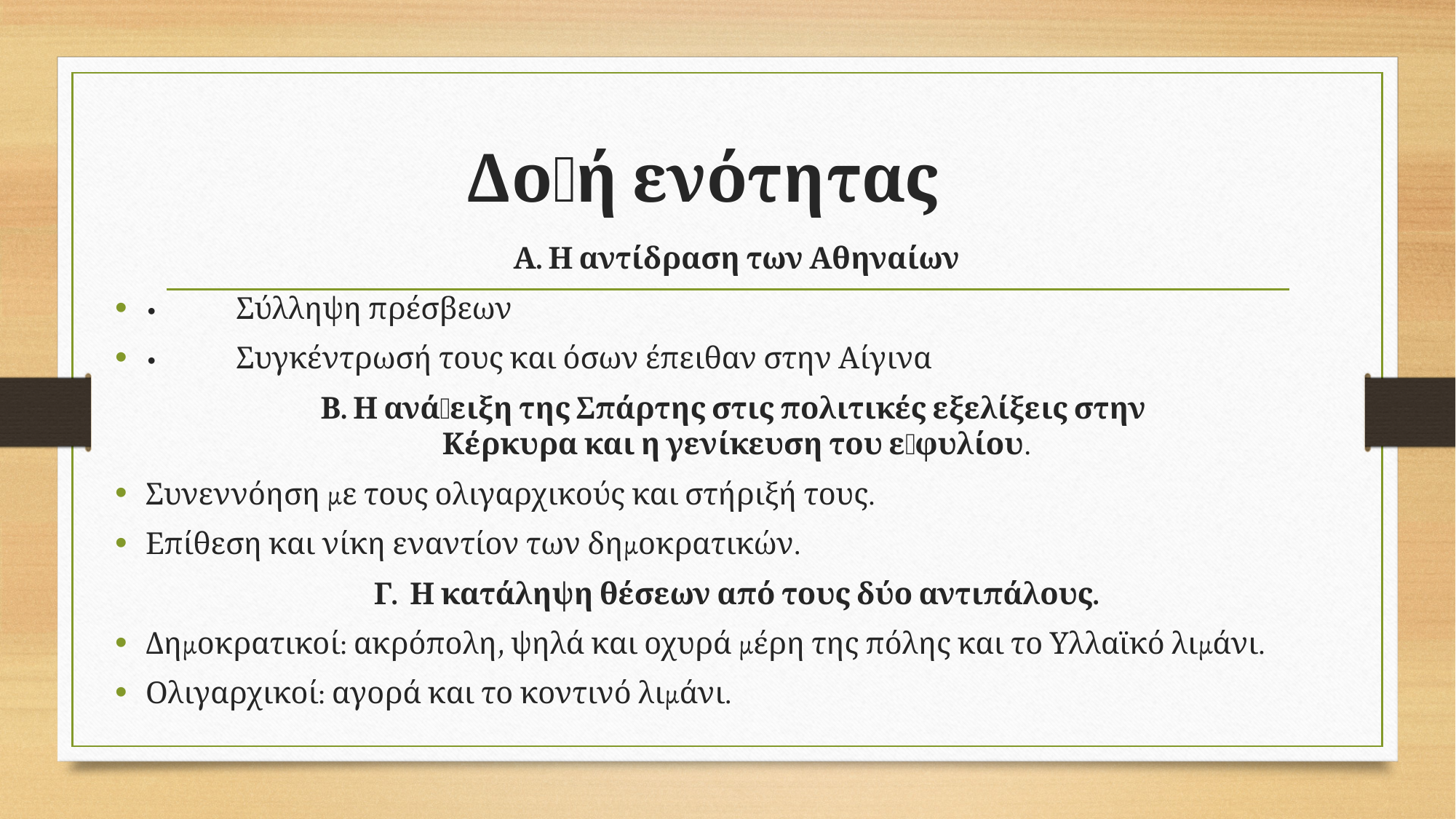

# Δομή ενότητας
Α. Η αντίδραση των Αθηναίων
•	Σύλληψη πρέσβεων
•	Συγκέντρωσή τους και όσων έπειθαν στην Αίγινα
Β. Η ανάμειξη της Σπάρτης στις πολιτικές εξελίξεις στην
Κέρκυρα και η γενίκευση του εμφυλίου.
Συνεννόηση με τους ολιγαρχικούς και στήριξή τους.
Επίθεση και νίκη εναντίον των δημοκρατικών.
Γ.  Η κατάληψη θέσεων από τους δύο αντιπάλους.
Δημοκρατικοί: ακρόπολη, ψηλά και οχυρά μέρη της πόλης και το Υλλαϊκό λιμάνι.
Ολιγαρχικοί: αγορά και το κοντινό λιμάνι.